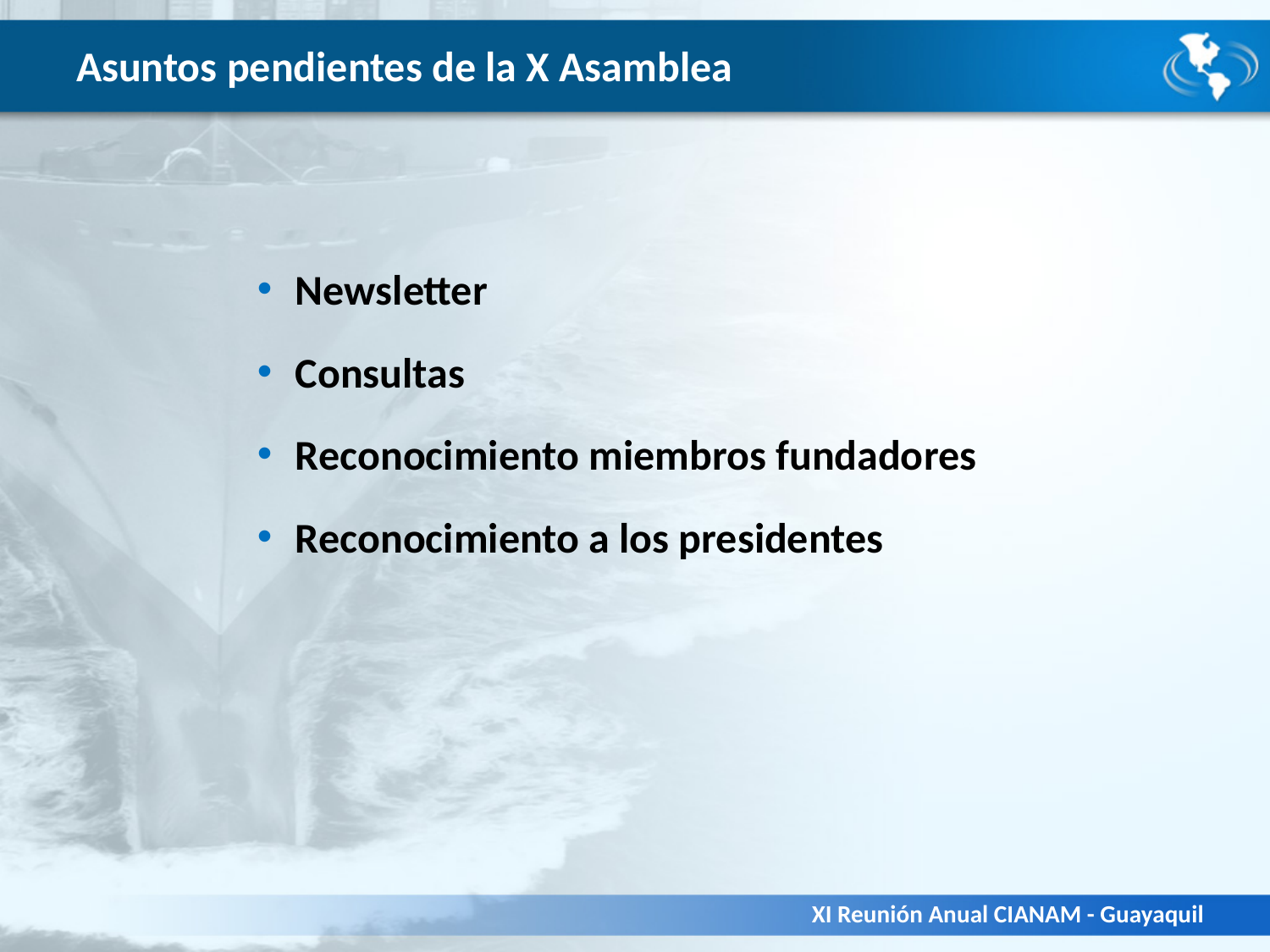

# Asuntos pendientes de la X Asamblea
Newsletter
Consultas
Reconocimiento miembros fundadores
Reconocimiento a los presidentes